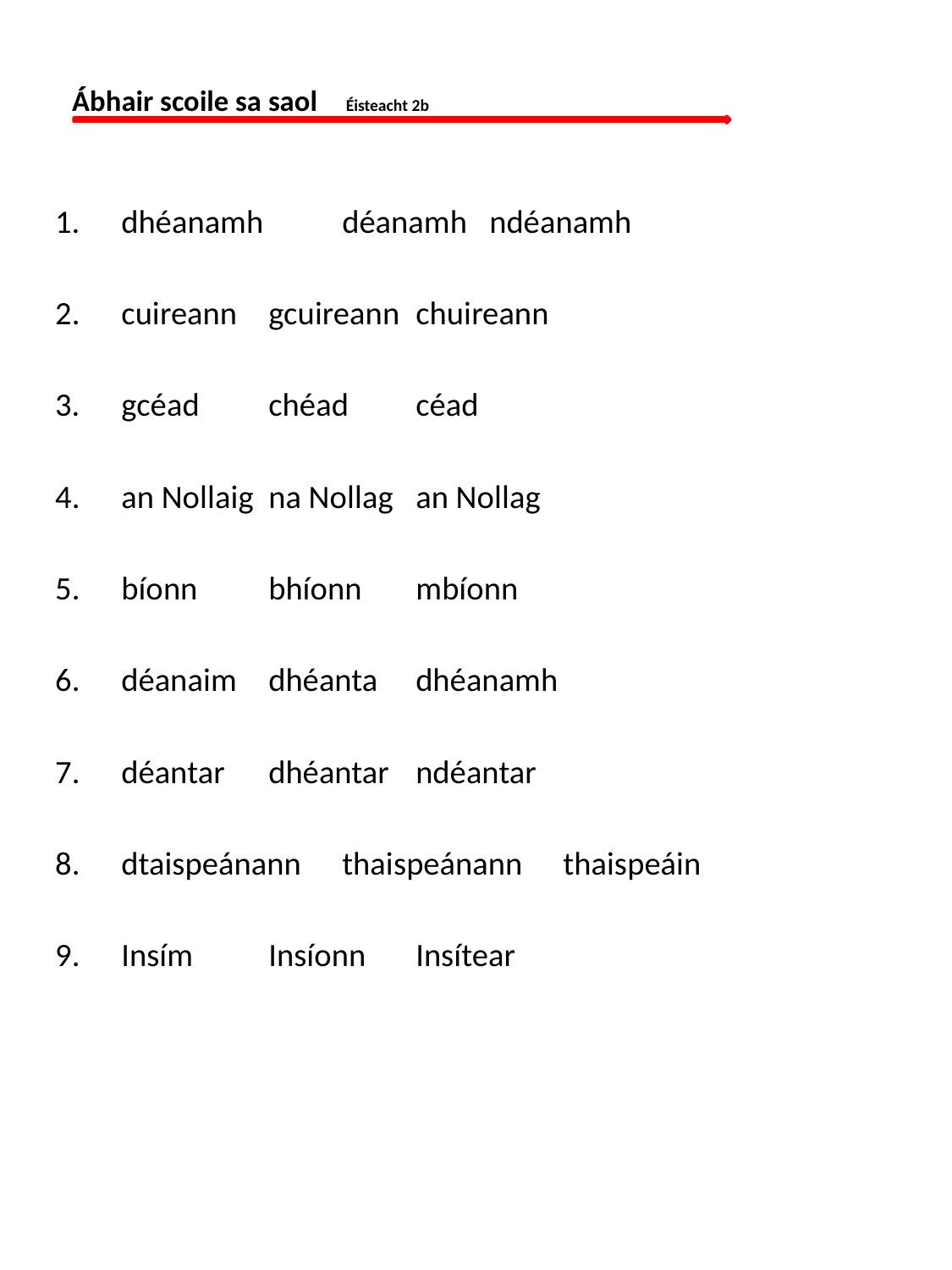

Ábhair scoile sa saol		  Éisteacht 2b

dhéanamh 		déanamh 	ndéanamh

2. 	cuireann 		gcuireann 	chuireann

gcéad 		chéad 		céad

4.	an Nollaig 		na Nollag 	an Nollag

5.	bíonn 		bhíonn 		mbíonn

6.	déanaim 		dhéanta 		dhéanamh

7.	déantar 		dhéantar 	ndéantar

8. 	dtaispeánann 	thaispeánann 	thaispeáin

9. 	Insím 		Insíonn 		Insítear